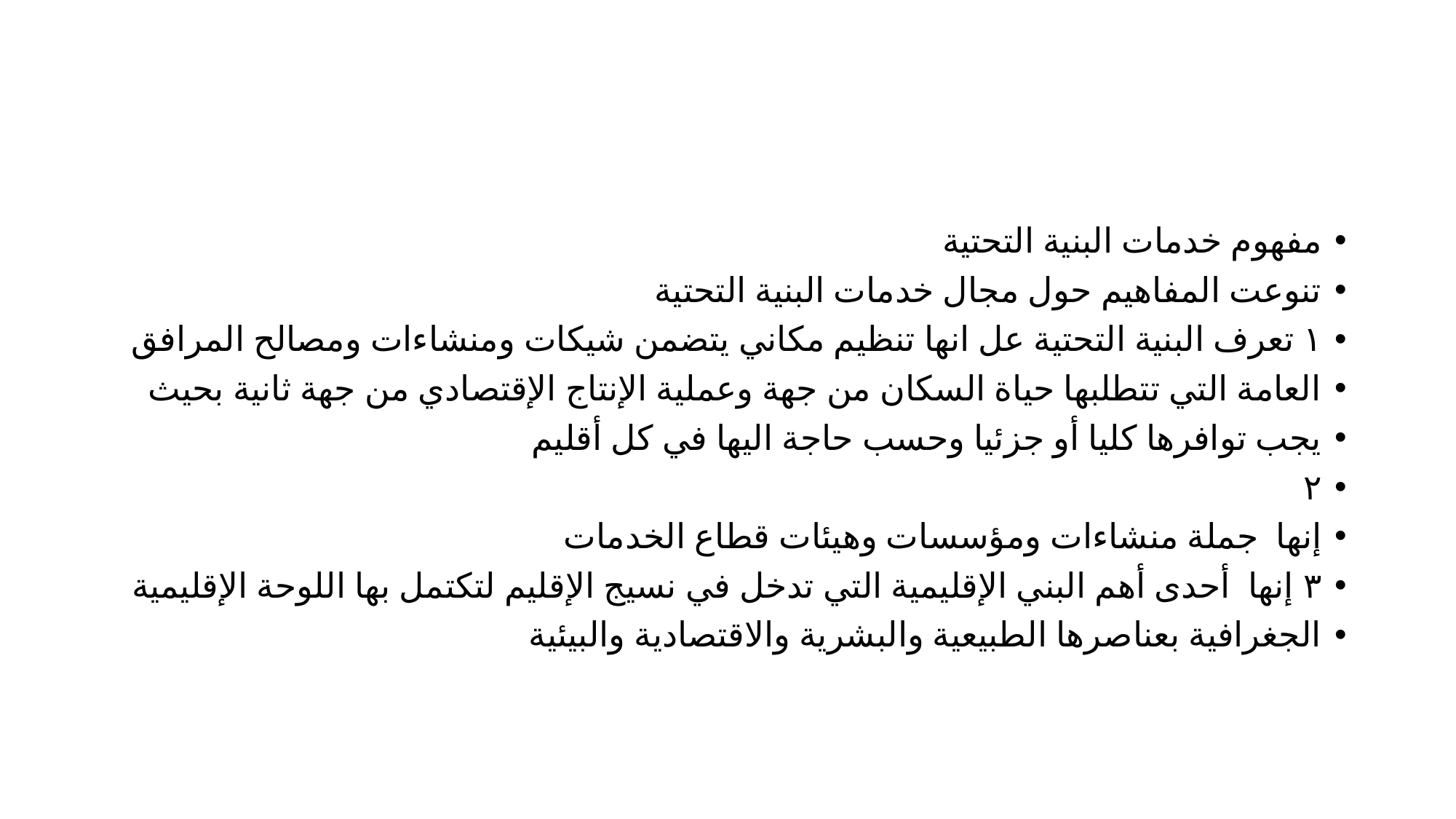

#
مفهوم خدمات البنية التحتية
تنوعت المفاهيم حول مجال خدمات البنية التحتية
١ تعرف البنية التحتية عل انها تنظيم مكاني يتضمن شيكات ومنشاءات ومصالح المرافق
العامة التي تتطلبها حياة السكان من جهة وعملية الإنتاج الإقتصادي من جهة ثانية بحيث
يجب توافرها كليا أو جزئيا وحسب حاجة اليها في كل أقليم
٢
إنها  جملة منشاءات ومؤسسات وهيئات قطاع الخدمات
٣ إنها  أحدى أهم البني الإقليمية التي تدخل في نسيج الإقليم لتكتمل بها اللوحة الإقليمية
الجغرافية بعناصرها الطبيعية والبشرية والاقتصادية والبيئية